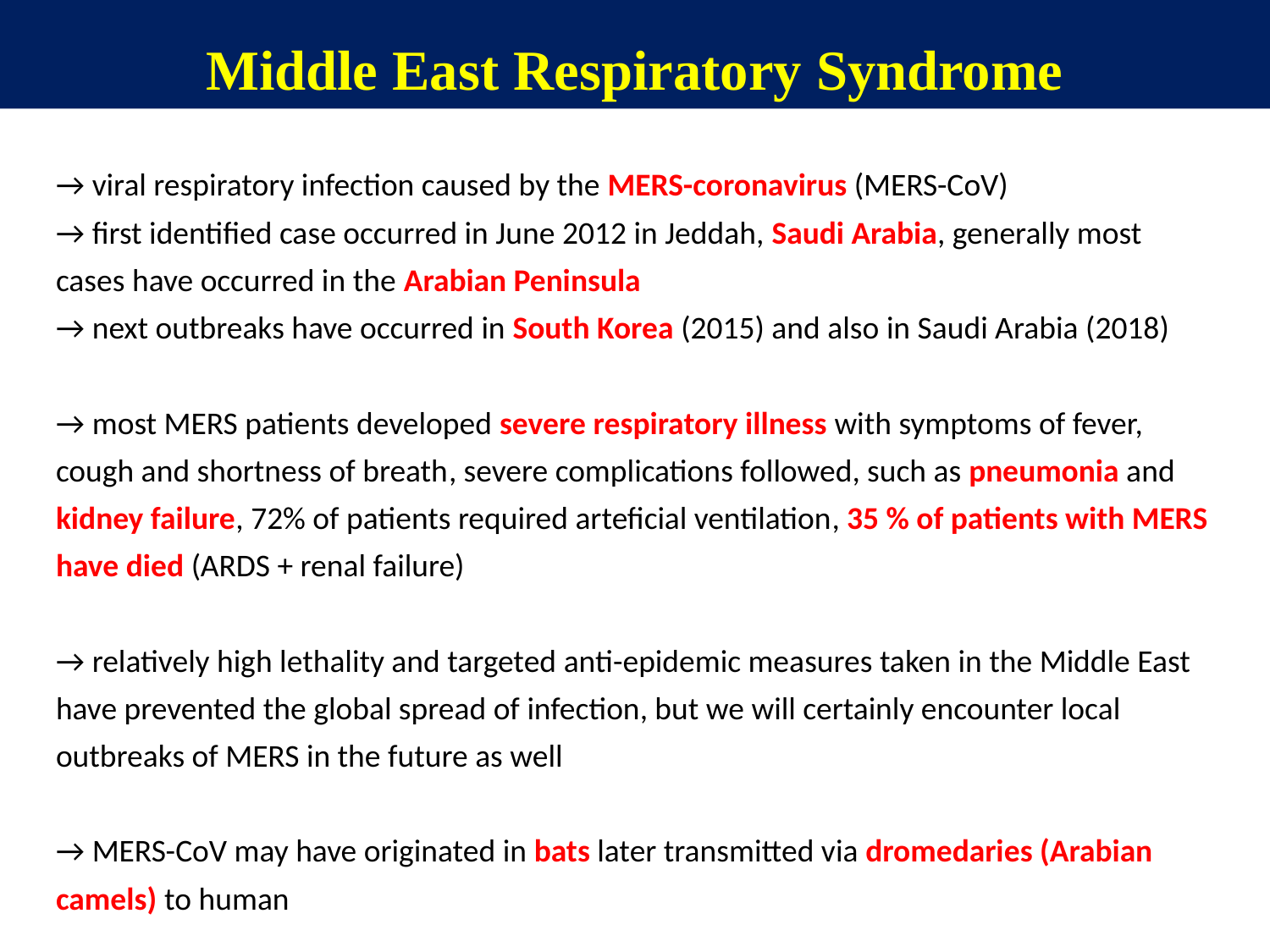

Middle East Respiratory Syndrome
→ viral respiratory infection caused by the MERS-coronavirus (MERS-CoV)
→ first identified case occurred in June 2012 in Jeddah, Saudi Arabia, generally most cases have occurred in the Arabian Peninsula
→ next outbreaks have occurred in South Korea (2015) and also in Saudi Arabia (2018)

→ most MERS patients developed severe respiratory illness with symptoms of fever, cough and shortness of breath, severe complications followed, such as pneumonia and kidney failure, 72% of patients required arteficial ventilation, 35 % of patients with MERS have died (ARDS + renal failure)

→ relatively high lethality and targeted anti-epidemic measures taken in the Middle East have prevented the global spread of infection, but we will certainly encounter local outbreaks of MERS in the future as well

→ MERS-CoV may have originated in bats later transmitted via dromedaries (Arabian camels) to human